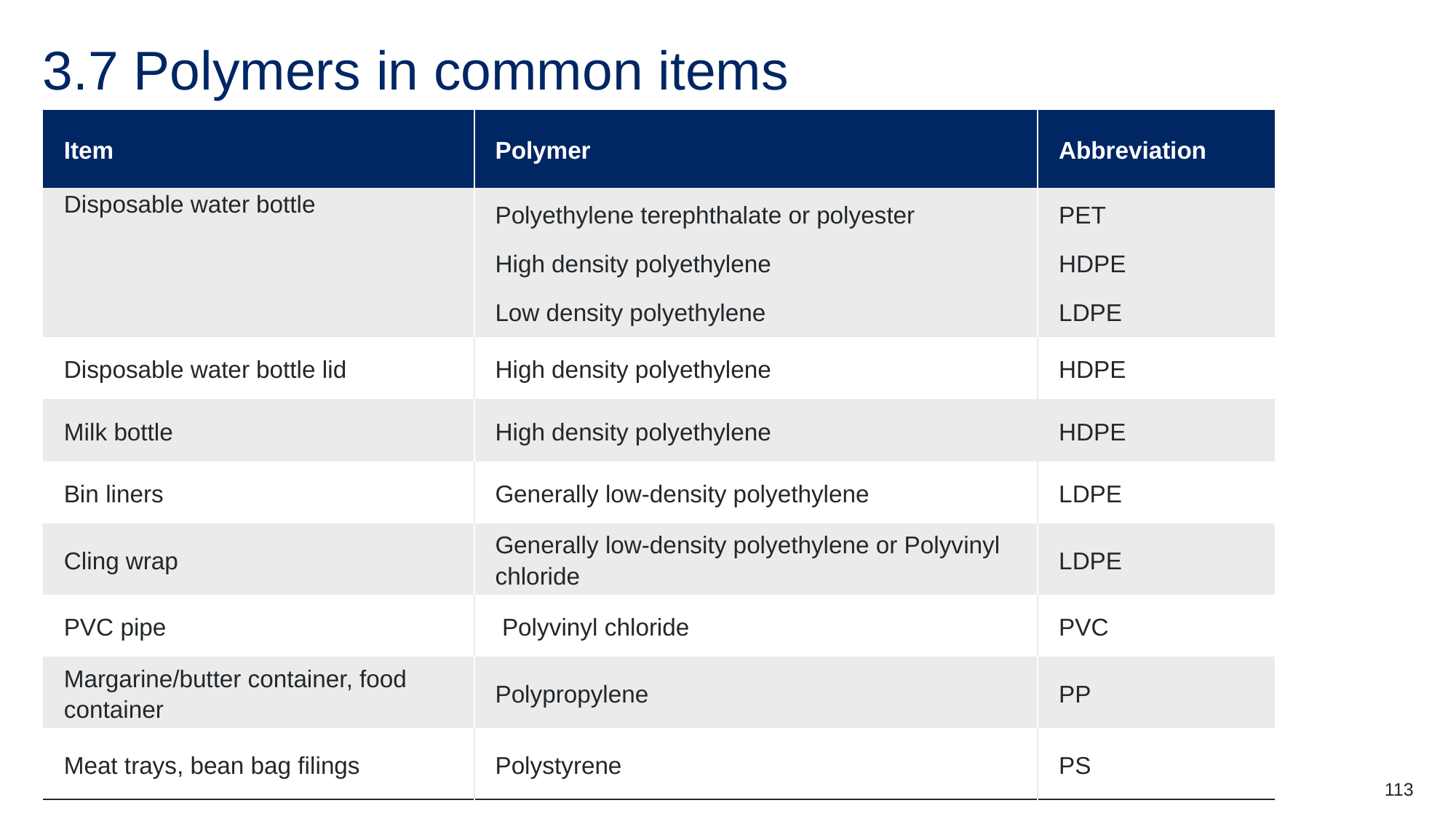

# 3.7 Polymers in common items
| Item | Polymer | Abbreviation |
| --- | --- | --- |
| Disposable water bottle | Polyethylene terephthalate or polyester High density polyethylene Low density polyethylene | PET HDPE LDPE |
| Disposable water bottle lid | High density polyethylene | HDPE |
| Milk bottle | High density polyethylene | HDPE |
| Bin liners | Generally low-density polyethylene | LDPE |
| Cling wrap | Generally low-density polyethylene or Polyvinyl chloride | LDPE |
| PVC pipe | Polyvinyl chloride | PVC |
| Margarine/butter container, food container | Polypropylene | PP |
| Meat trays, bean bag filings | Polystyrene | PS |
113